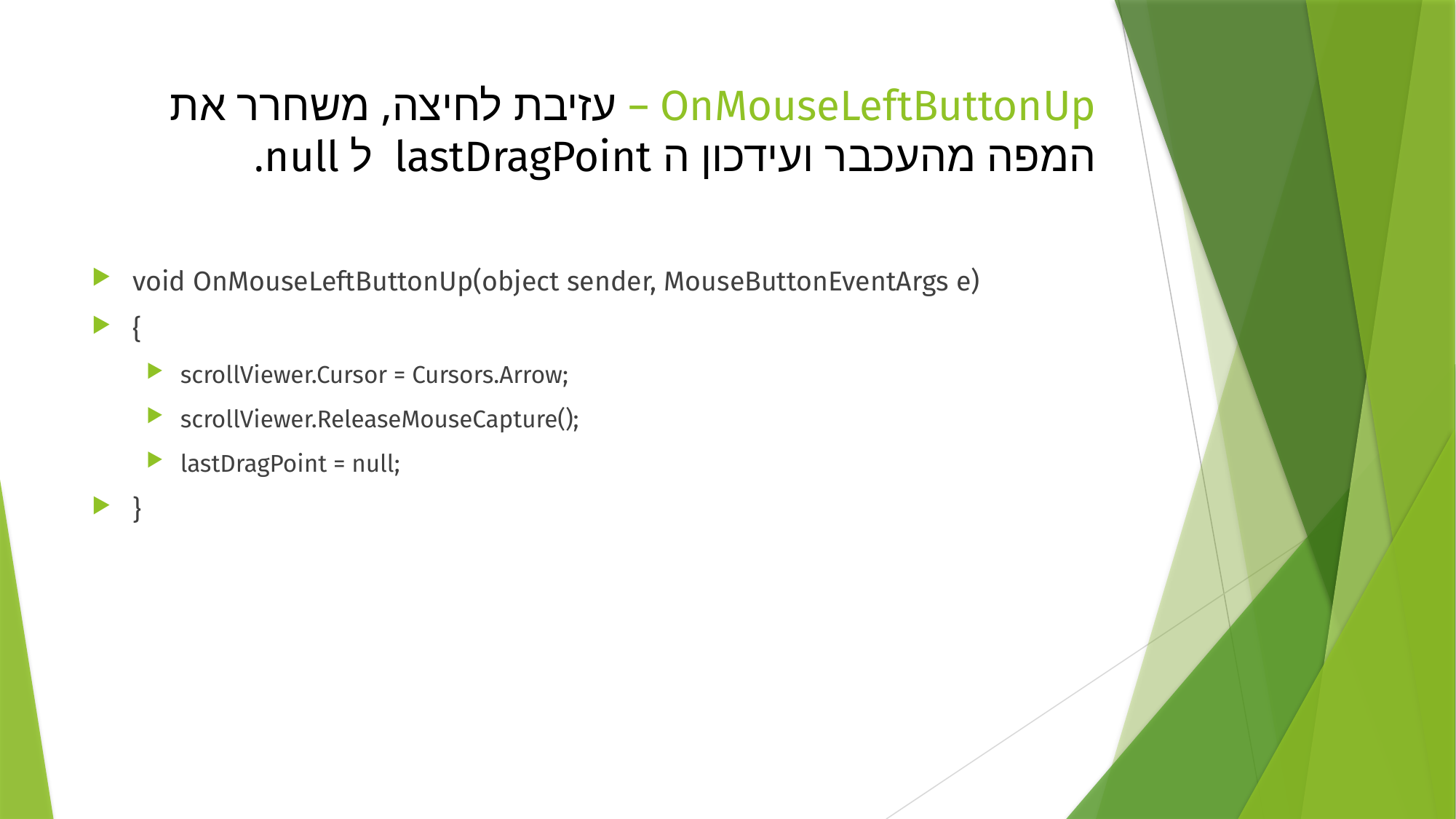

# OnMouseLeftButtonUp – עזיבת לחיצה, משחרר את המפה מהעכבר ועידכון ה lastDragPoint  ל null.
void OnMouseLeftButtonUp(object sender, MouseButtonEventArgs e)
{
scrollViewer.Cursor = Cursors.Arrow;
scrollViewer.ReleaseMouseCapture();
lastDragPoint = null;
}